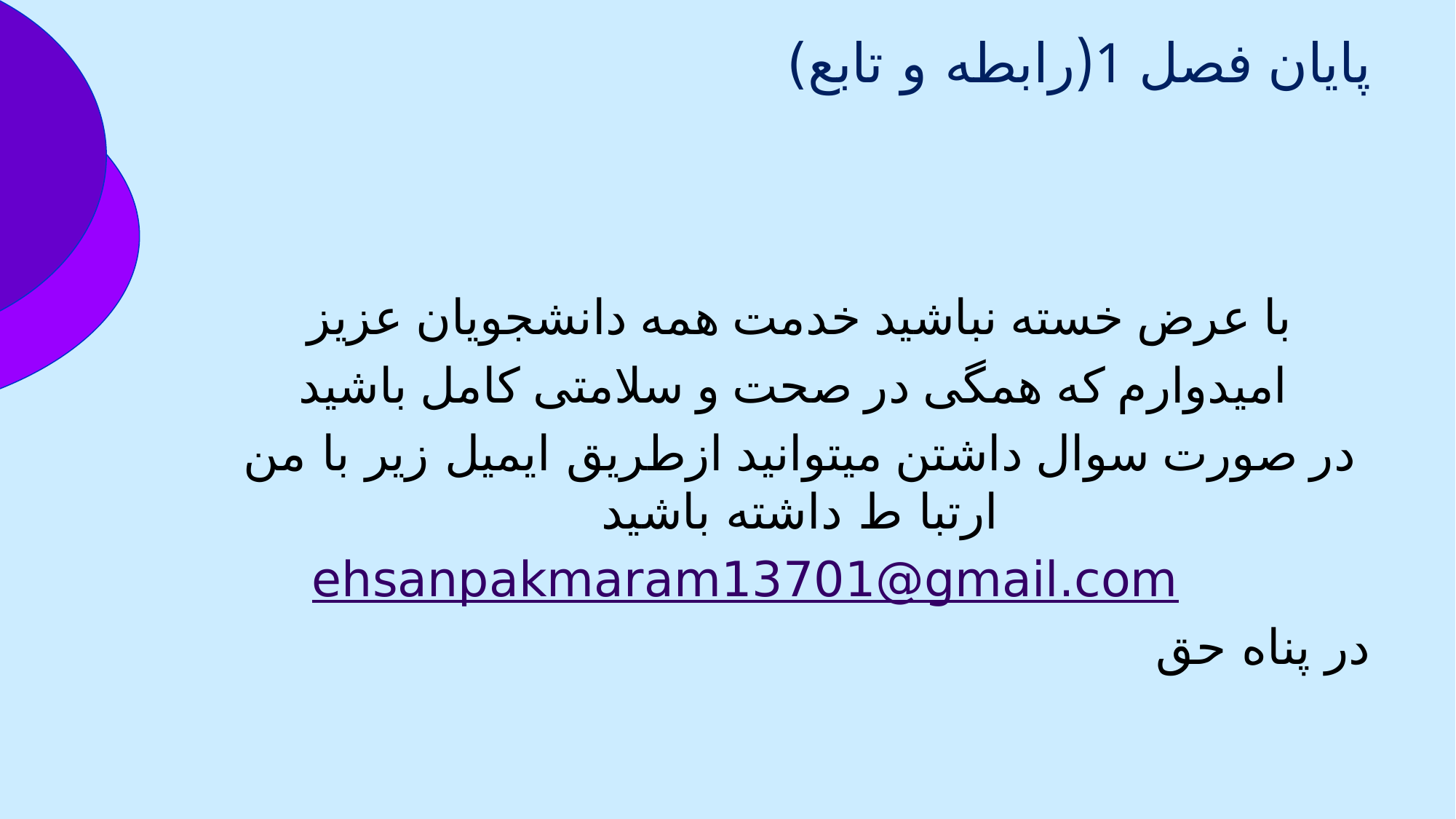

# پایان فصل 1(رابطه و تابع)

با عرض خسته نباشید خدمت همه دانشجویان عزیز
امیدوارم که همگی در صحت و سلامتی کامل باشید
در صورت سوال داشتن میتوانید ازطریق ایمیل زیر با من ارتبا ط داشته باشید
		ehsanpakmaram13701@gmail.com
در پناه حق